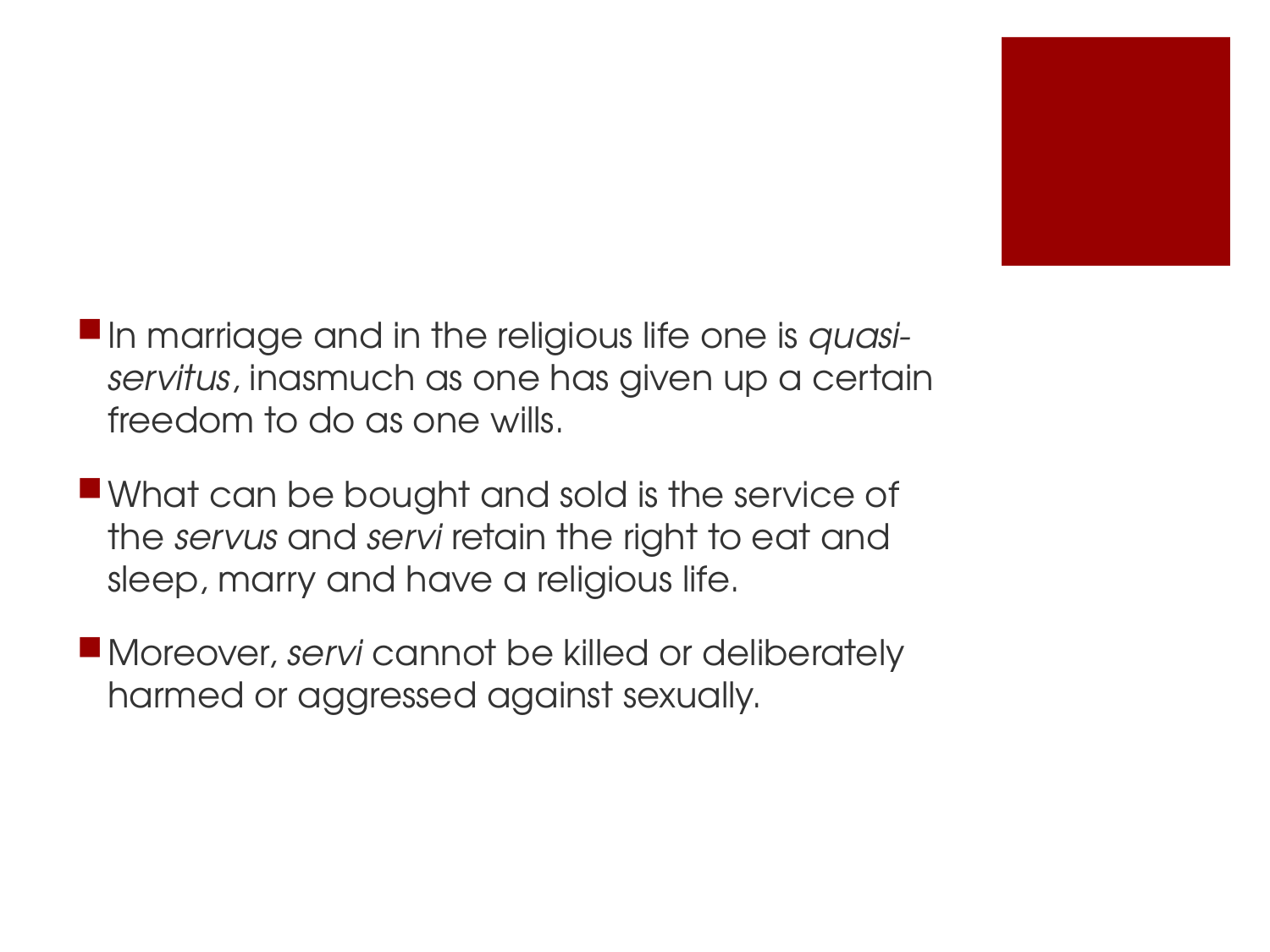

#
In marriage and in the religious life one is quasi-servitus, inasmuch as one has given up a certain freedom to do as one wills.
What can be bought and sold is the service of the servus and servi retain the right to eat and sleep, marry and have a religious life.
Moreover, servi cannot be killed or deliberately harmed or aggressed against sexually.